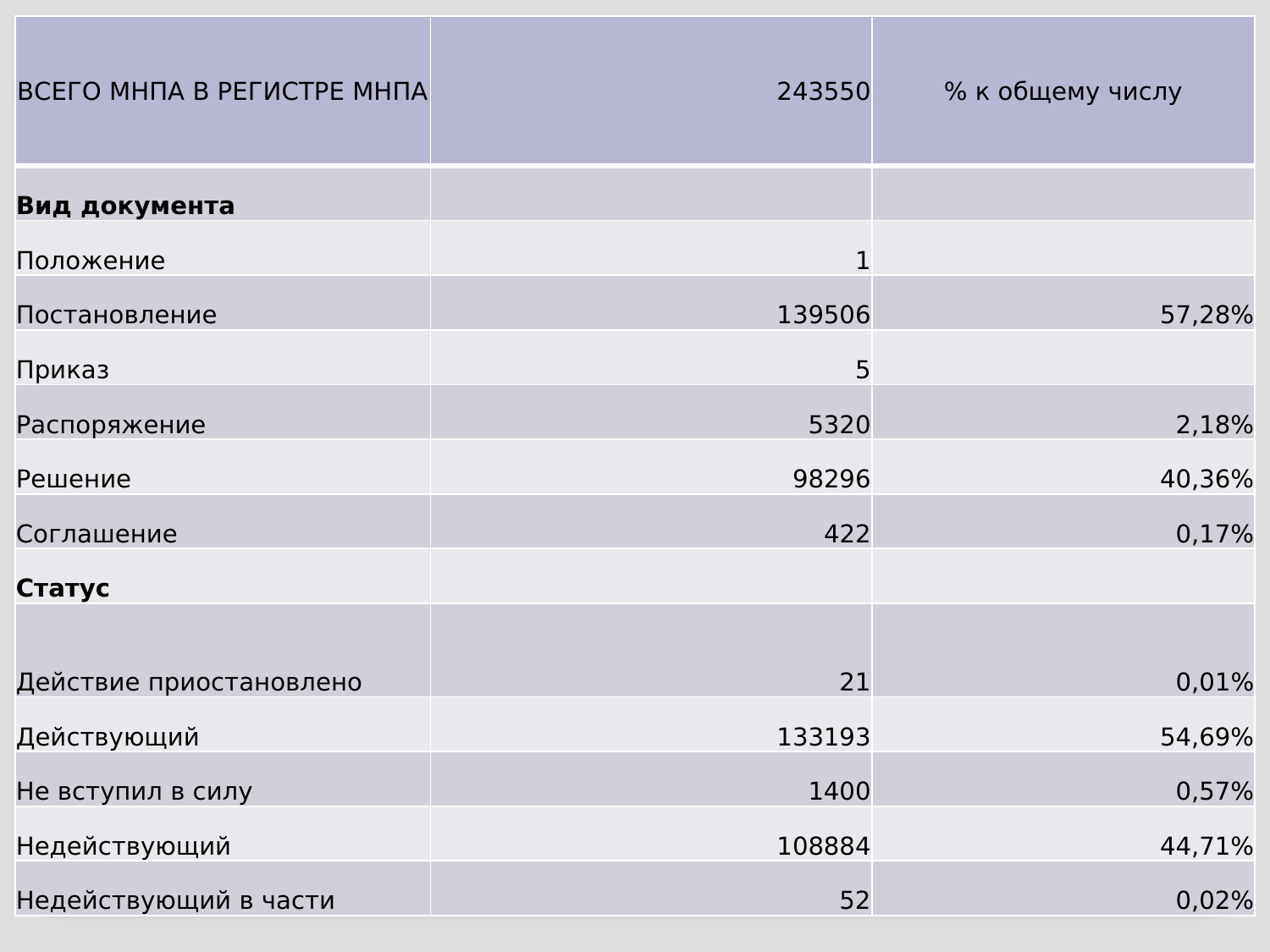

| ВСЕГО МНПА В РЕГИСТРЕ МНПА | 243550 | % к общему числу |
| --- | --- | --- |
| Вид документа |  |  |
| Положение | 1 |  |
| Постановление | 139506 | 57,28% |
| Приказ | 5 |  |
| Распоряжение | 5320 | 2,18% |
| Решение | 98296 | 40,36% |
| Соглашение | 422 | 0,17% |
| Статус |  |  |
| Действие приостановлено | 21 | 0,01% |
| Действующий | 133193 | 54,69% |
| Не вступил в силу | 1400 | 0,57% |
| Недействующий | 108884 | 44,71% |
| Недействующий в части | 52 | 0,02% |